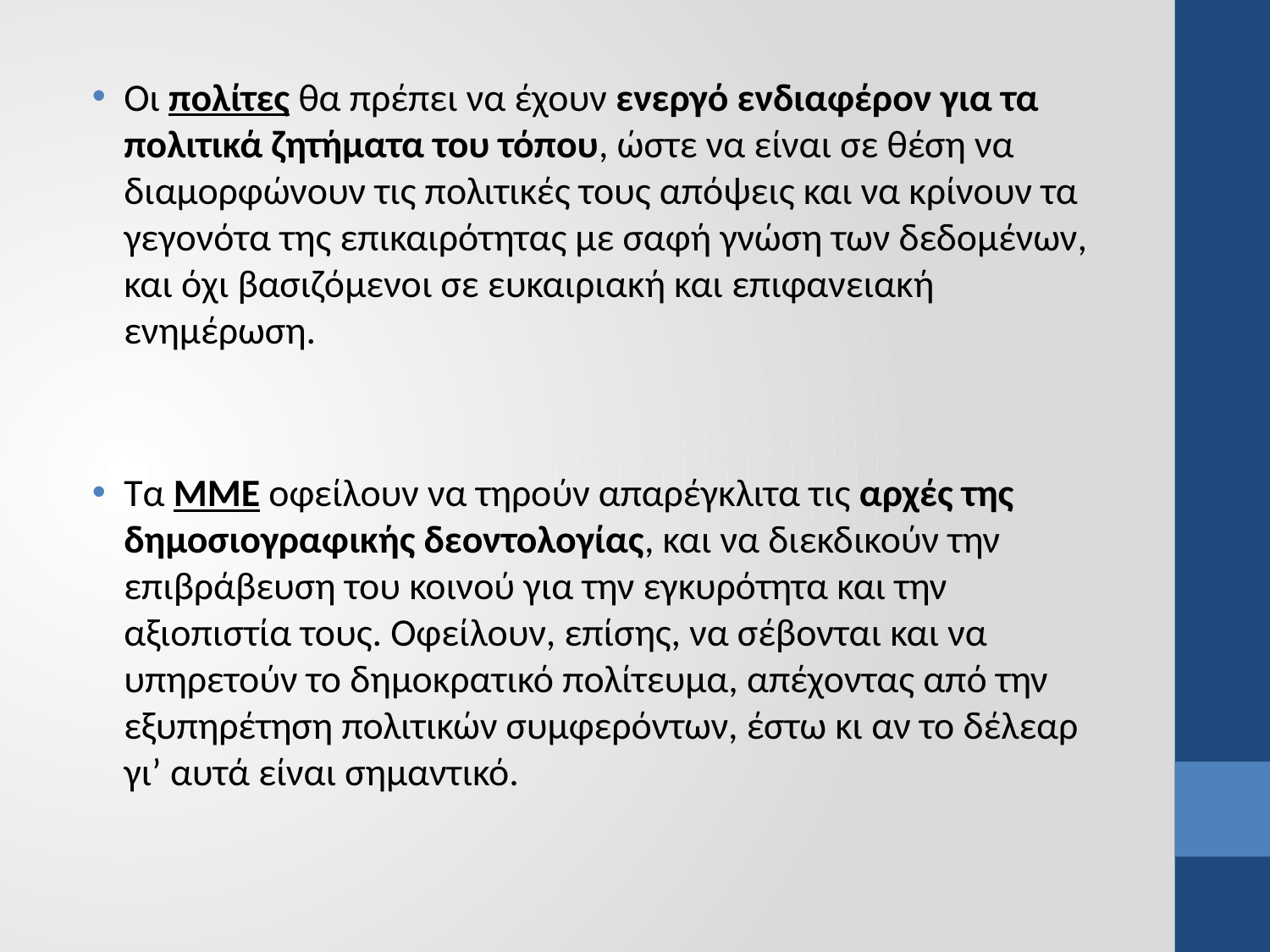

Οι πολίτες θα πρέπει να έχουν ενεργό ενδιαφέρον για τα πολιτικά ζητήματα του τόπου, ώστε να είναι σε θέση να διαμορφώνουν τις πολιτικές τους απόψεις και να κρίνουν τα γεγονότα της επικαιρότητας με σαφή γνώση των δεδομένων, και όχι βασιζόμενοι σε ευκαιριακή και επιφανειακή ενημέρωση.

Τα ΜΜΕ οφείλουν να τηρούν απαρέγκλιτα τις αρχές της δημοσιογραφικής δεοντολογίας, και να διεκδικούν την επιβράβευση του κοινού για την εγκυρότητα και την αξιοπιστία τους. Οφείλουν, επίσης, να σέβονται και να υπηρετούν το δημοκρατικό πολίτευμα, απέχοντας από την εξυπηρέτηση πολιτικών συμφερόντων, έστω κι αν το δέλεαρ γι’ αυτά είναι σημαντικό.